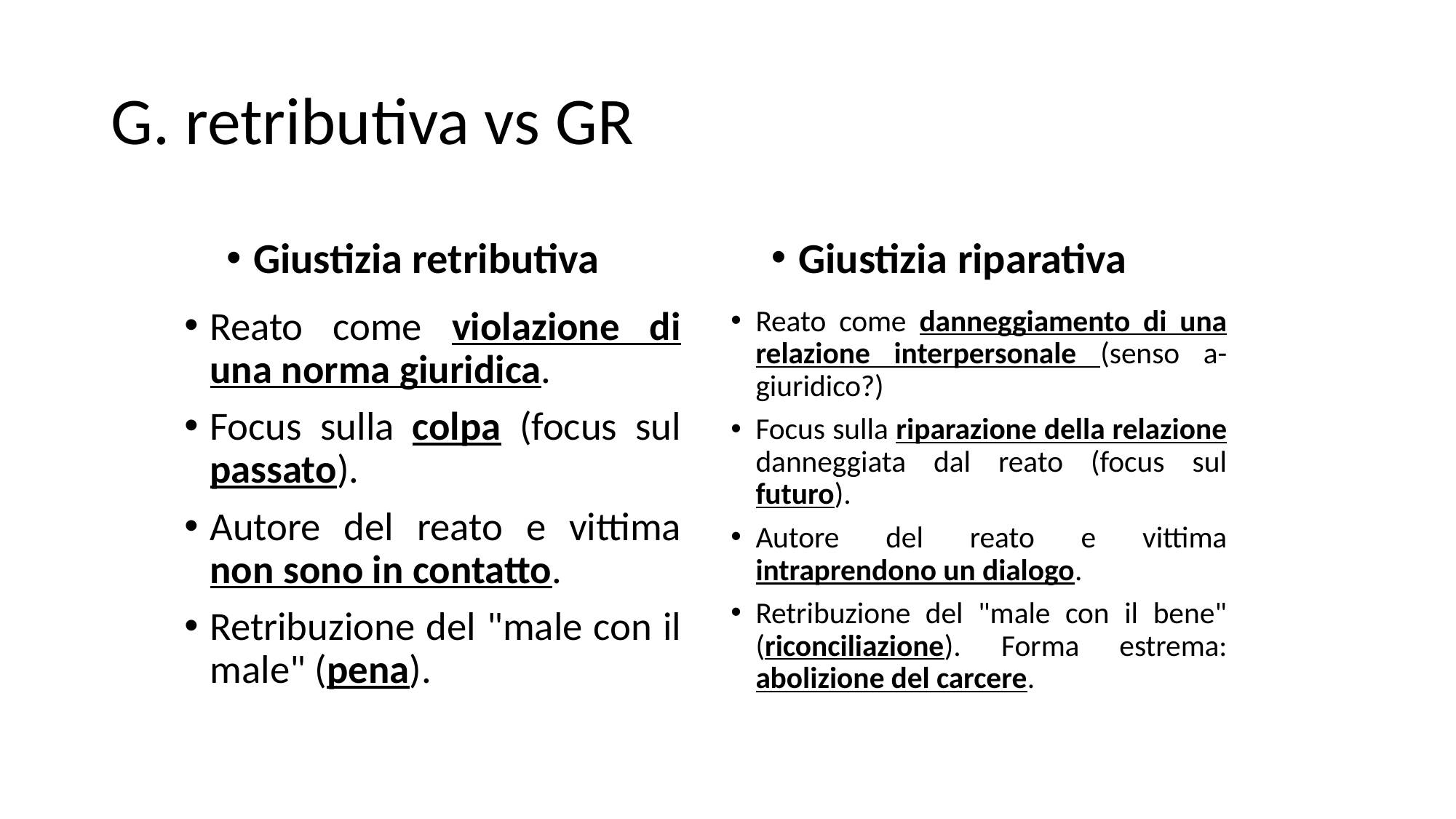

# G. retributiva vs GR
Giustizia riparativa
Giustizia retributiva
Reato come danneggiamento di una relazione interpersonale (senso a-giuridico?)
Focus sulla riparazione della relazione danneggiata dal reato (focus sul futuro).
Autore del reato e vittima intraprendono un dialogo.
Retribuzione del "male con il bene" (riconciliazione). Forma estrema: abolizione del carcere.
Reato come violazione di una norma giuridica.
Focus sulla colpa (focus sul passato).
Autore del reato e vittima non sono in contatto.
Retribuzione del "male con il male" (pena).